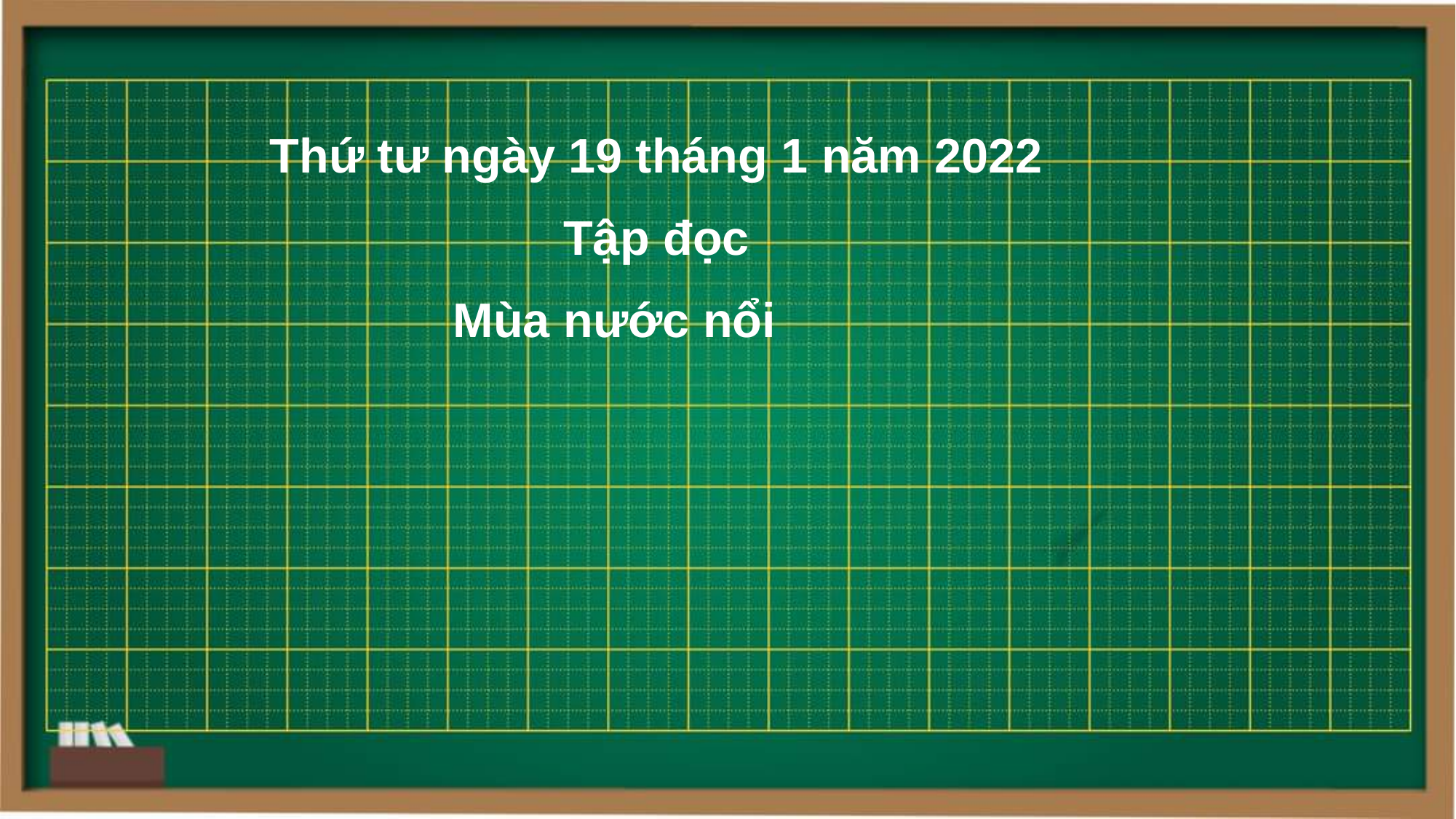

Thứ tư ngày 19 tháng 1 năm 2022
Tập đọc
Mùa nước nổi